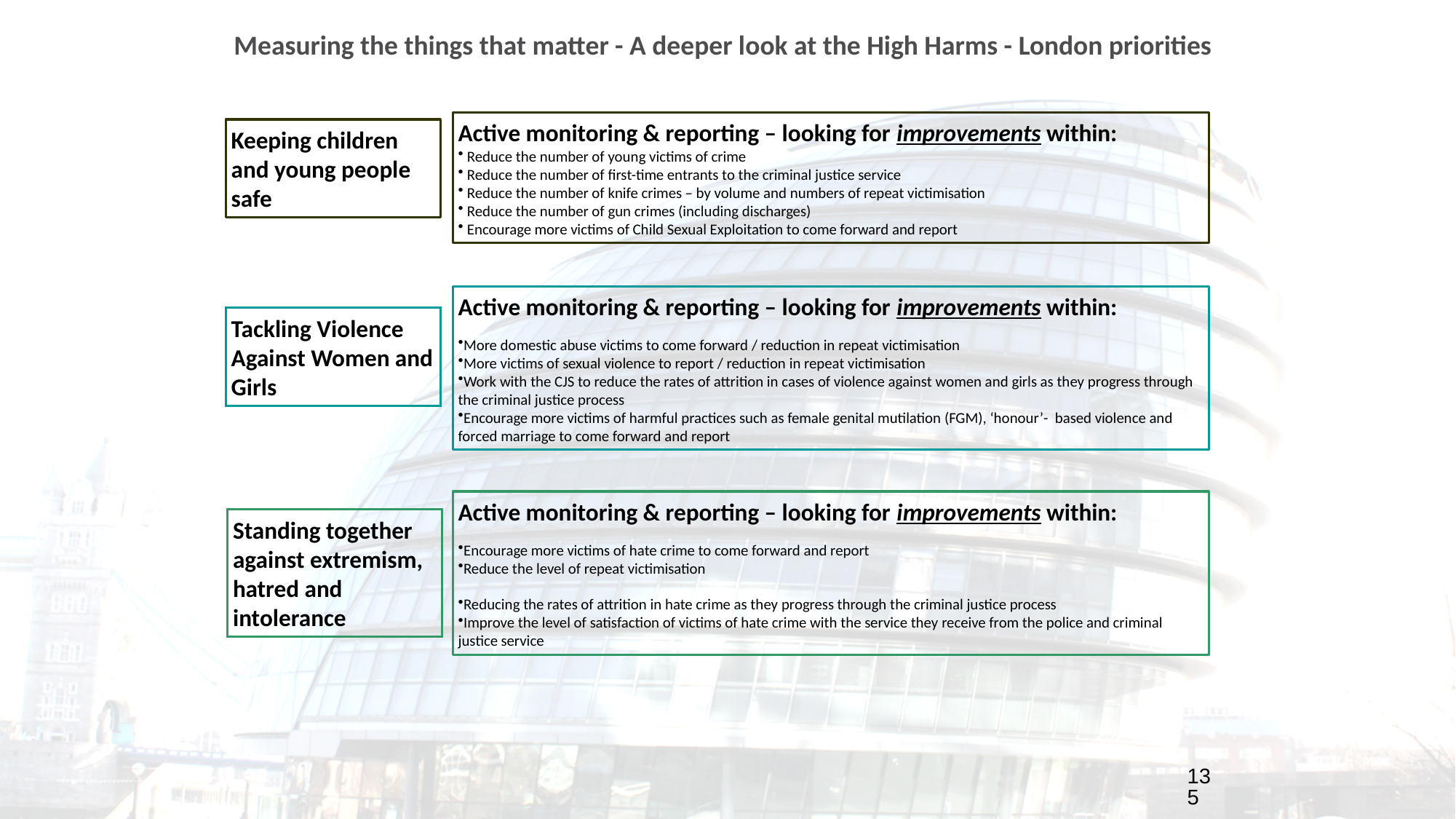

Measuring the things that matter - A deeper look at the High Harms - London priorities
Active monitoring & reporting – looking for improvements within:
 Reduce the number of young victims of crime
 Reduce the number of first-time entrants to the criminal justice service
 Reduce the number of knife crimes – by volume and numbers of repeat victimisation
 Reduce the number of gun crimes (including discharges)
 Encourage more victims of Child Sexual Exploitation to come forward and report
Keeping children and young people safe
Active monitoring & reporting – looking for improvements within:

More domestic abuse victims to come forward / reduction in repeat victimisation
More victims of sexual violence to report / reduction in repeat victimisation
Work with the CJS to reduce the rates of attrition in cases of violence against women and girls as they progress through the criminal justice process
Encourage more victims of harmful practices such as female genital mutilation (FGM), ‘honour’-  based violence and forced marriage to come forward and report
Tackling Violence Against Women and Girls
Active monitoring & reporting – looking for improvements within:

Encourage more victims of hate crime to come forward and report
Reduce the level of repeat victimisation

Reducing the rates of attrition in hate crime as they progress through the criminal justice process
Improve the level of satisfaction of victims of hate crime with the service they receive from the police and criminal justice service
Standing together against extremism, hatred and intolerance
135